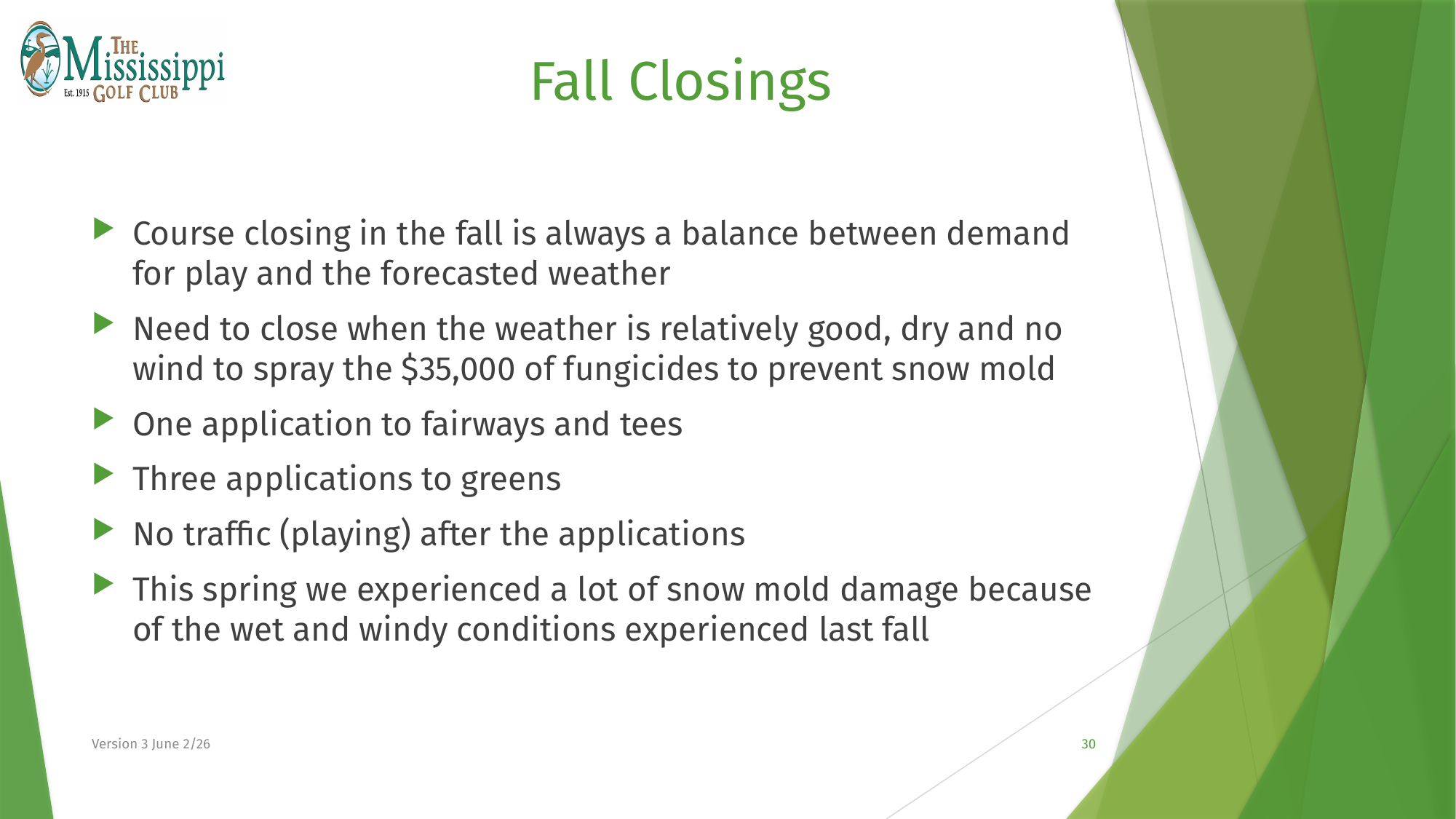

# Fall Closings

Course closing in the fall is always a balance between demand for play and the forecasted weather
Need to close when the weather is relatively good, dry and no wind to spray the $35,000 of fungicides to prevent snow mold
One application to fairways and tees
Three applications to greens
No traffic (playing) after the applications
This spring we experienced a lot of snow mold damage because of the wet and windy conditions experienced last fall

Version 3 June 2/26
30